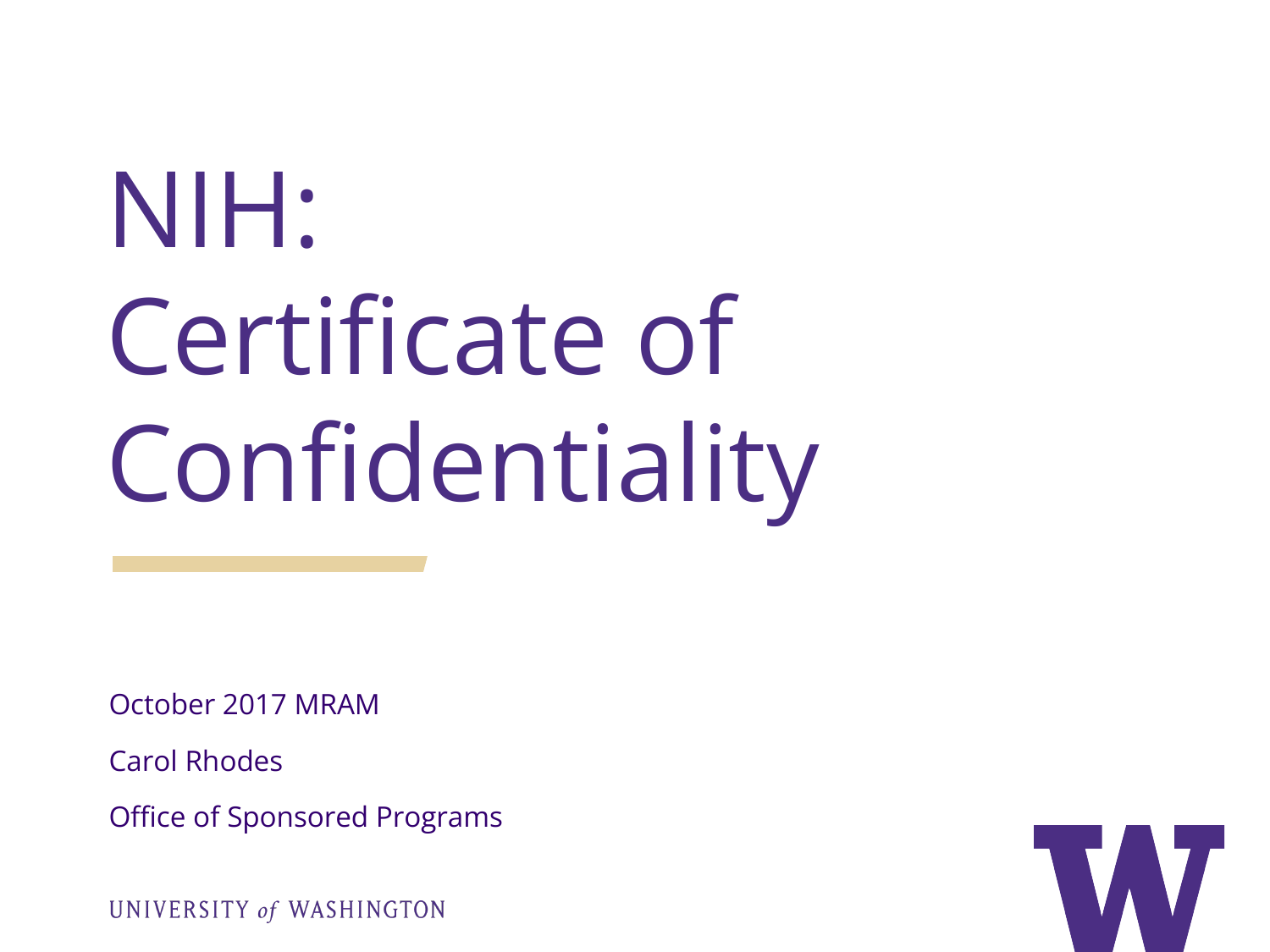

NIH:
Certificate of Confidentiality
October 2017 MRAM
Carol Rhodes
Office of Sponsored Programs